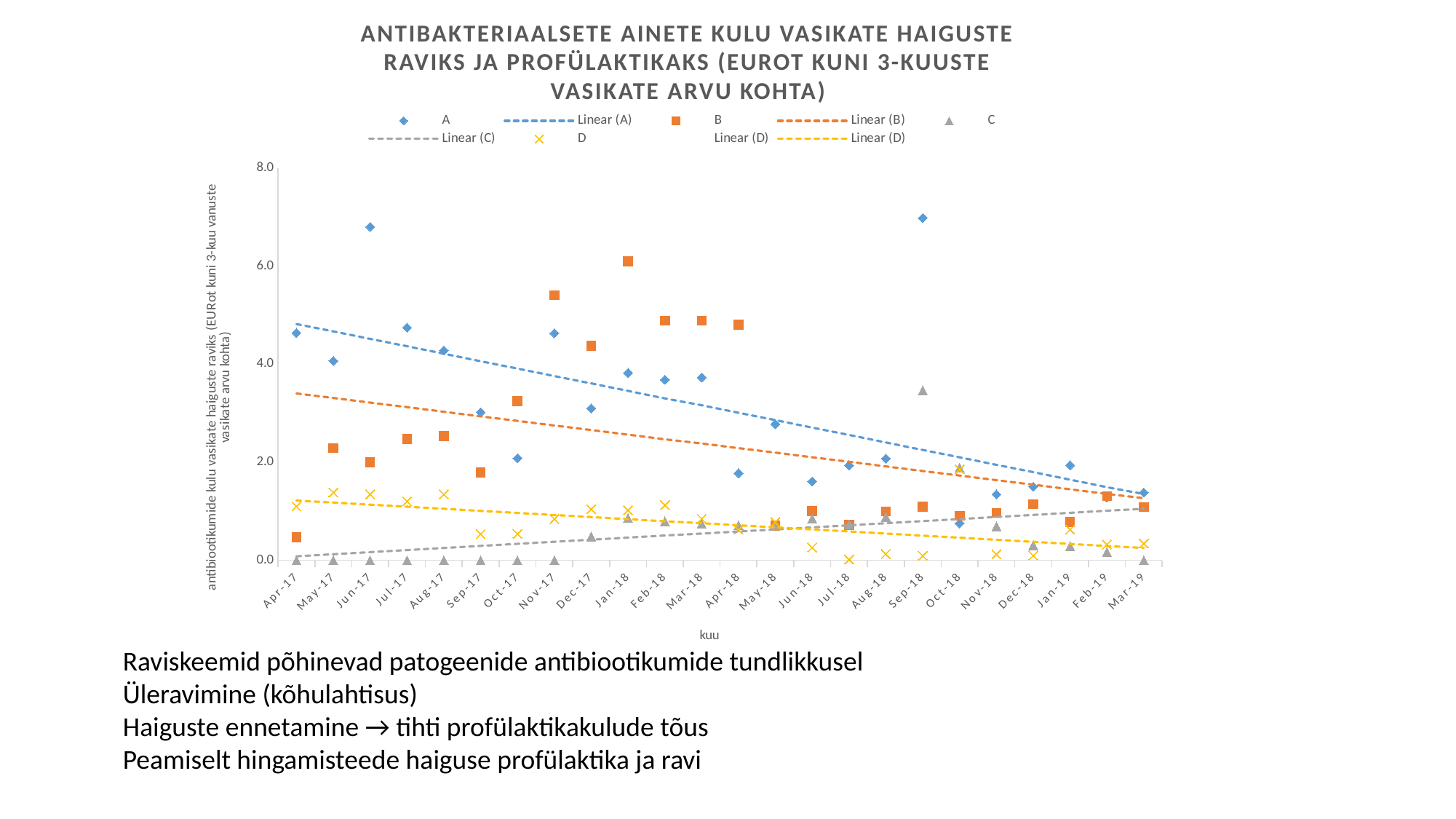

Antibakteriaalsete ainete Kulu vasikate haiguste raviks ja profülaktikaks (eurot kuni 3-kuuste vasikate arvu kohta)

### Chart

| Category | A | B | C | D |
|---|---|---|---|---|
| 42826 | 4.639545454545455 | 0.4676381909547739 | 0.0 | 1.1005681818181818 |
| 42856 | 4.066166666666667 | 2.2901449275362316 | 0.0 | 1.385140186915888 |
| 42887 | 6.800806451612903 | 2.0 | 0.0 | 1.3469724770642202 |
| 42917 | 4.746231884057972 | 2.471973180076628 | 0.0 | 1.2030152671755727 |
| 42948 | 4.280277777777777 | 2.5346153846153845 | 0.0 | 1.3465277777777775 |
| 42979 | 3.018611111111111 | 1.7926315789473684 | 0.0 | 0.5366000000000001 |
| 43009 | 2.082 | 3.248230452674897 | 0.0 | 0.5393046357615894 |
| 43040 | 4.629577464788732 | 5.409908256880734 | 0.0 | 0.8435114503816794 |
| 43070 | 3.0978947368421053 | 4.373333333333333 | 0.48214285714285715 | 1.0442028985507246 |
| 43101 | 3.8217977528089886 | 6.0993939393939405 | 0.8617886178861789 | 1.0246376811594202 |
| 43132 | 3.683132530120482 | 4.885523012552301 | 0.7983739837398373 | 1.1293478260869565 |
| 43160 | 3.7290909090909095 | 4.887543859649123 | 0.7508771929824561 | 0.8470050761421317 |
| 43191 | 1.7741176470588236 | 4.807400881057269 | 0.7145631067961165 | 0.6241747572815534 |
| 43221 | 2.776 | 0.706431718061674 | 0.711578947368421 | 0.7816216216216216 |
| 43252 | 1.6081904761904764 | 1.0036653386454184 | 0.853191489361702 | 0.2610810810810811 |
| 43282 | 1.9373949579831933 | 0.7184496124031008 | 0.7262135922330096 | 0.018030303030303032 |
| 43313 | 2.0751612903225807 | 0.9954545454545455 | 0.8879120879120879 | 0.1307191011235955 |
| 43344 | 6.9813274336283175 | 1.0920081967213116 | 3.466504854368932 | 0.09329100529100531 |
| 43374 | 0.7522772277227722 | 0.90491452991453 | 1.8909090909090909 | 1.855340909090909 |
| 43405 | 1.3454347826086956 | 0.968348623853211 | 0.6958974358974359 | 0.1251655629139073 |
| 43435 | 1.5015555555555553 | 1.1447169811320757 | 0.3045801526717557 | 0.09815950920245399 |
| 43466 | 1.9376699029126214 | 0.7841637010676158 | 0.29124087591240877 | 0.6282758620689655 |
| 43497 | 1.2824509803921569 | 1.3053872053872053 | 0.17333333333333334 | 0.324040404040404 |
| 43525 | 1.3823655913978494 | 1.0842592592592593 | 0.0 | 0.3450731707317073 |
Raviskeemid põhinevad patogeenide antibiootikumide tundlikkusel
Üleravimine (kõhulahtisus)
Haiguste ennetamine → tihti profülaktikakulude tõus
Peamiselt hingamisteede haiguse profülaktika ja ravi